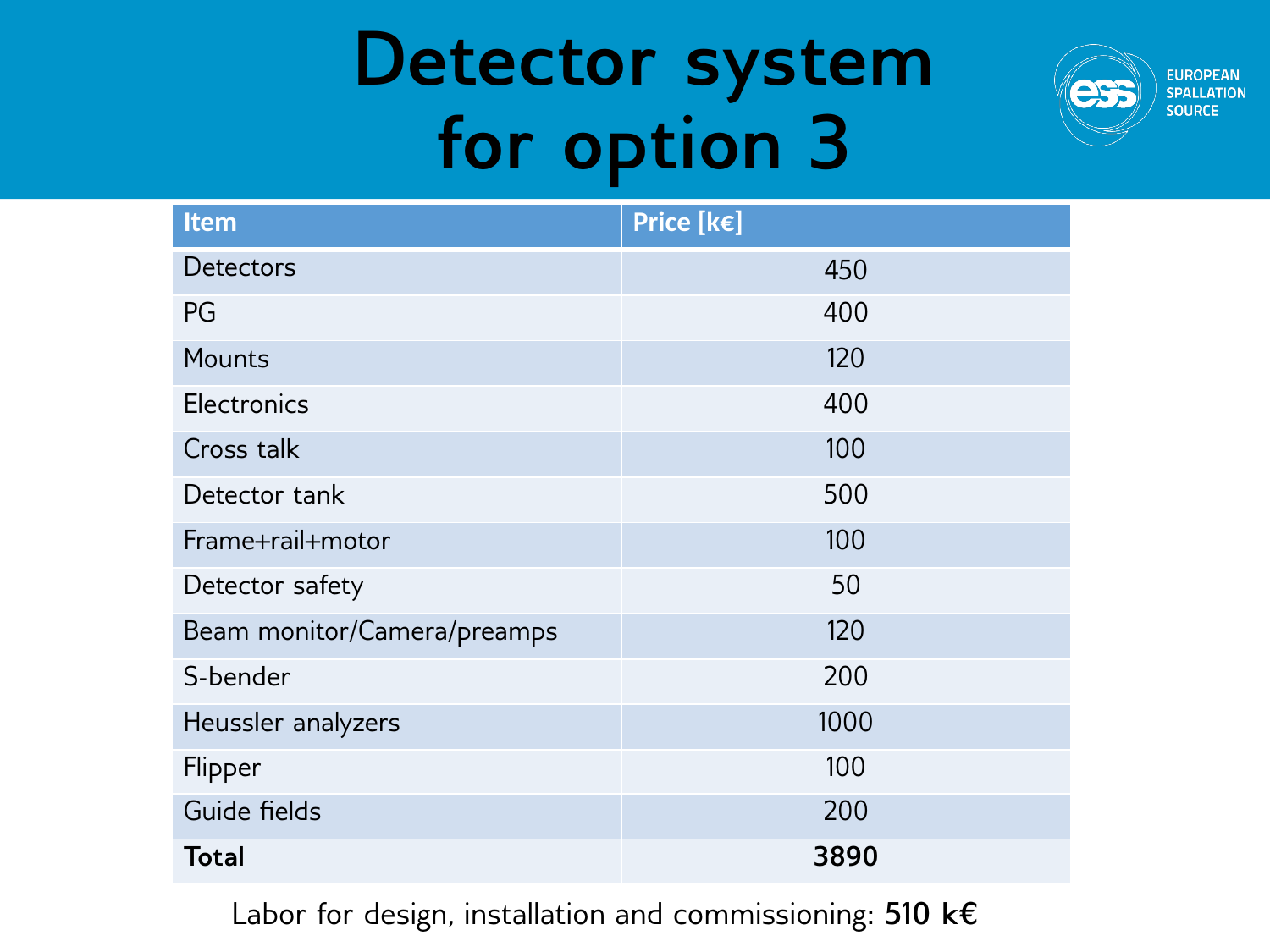

# Detector system for option 3
| Item | Price [k€] |
| --- | --- |
| Detectors | 450 |
| PG | 400 |
| Mounts | 120 |
| Electronics | 400 |
| Cross talk | 100 |
| Detector tank | 500 |
| Frame+rail+motor | 100 |
| Detector safety | 50 |
| Beam monitor/Camera/preamps | 120 |
| S-bender | 200 |
| Heussler analyzers | 1000 |
| Flipper | 100 |
| Guide fields | 200 |
| Total | 3890 |
Labor for design, installation and commissioning: 510 k€